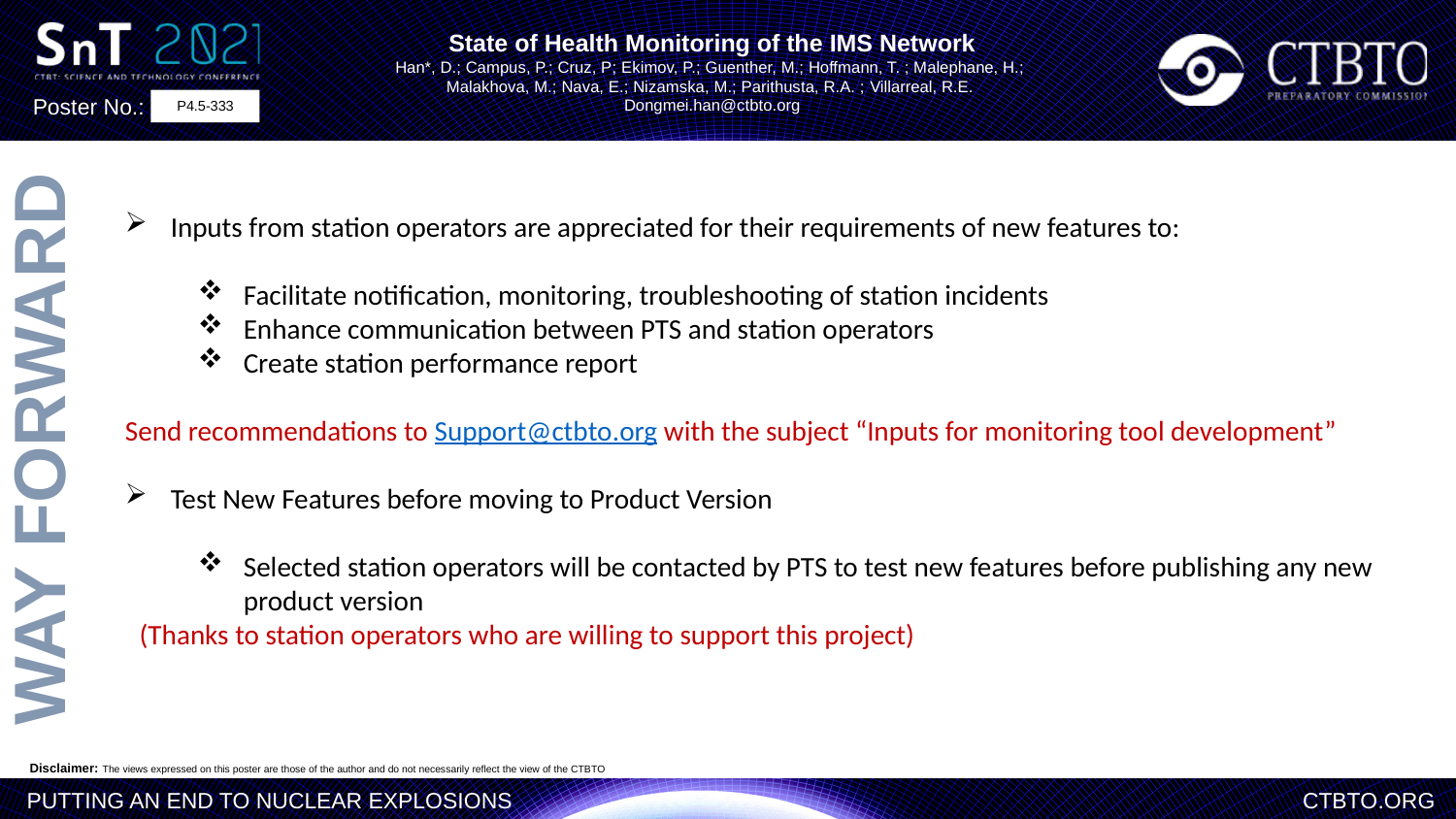

State of Health Monitoring of the IMS Network
Han*, D.; Campus, P.; Cruz, P; Ekimov, P.; Guenther, M.; Hoffmann, T. ; Malephane, H.;
Malakhova, M.; Nava, E.; Nizamska, M.; Parithusta, R.A. ; Villarreal, R.E.
Dongmei.han@ctbto.org
P4.5-333
Inputs from station operators are appreciated for their requirements of new features to:

Facilitate notification, monitoring, troubleshooting of station incidents
Enhance communication between PTS and station operators
Create station performance report

Send recommendations to Support@ctbto.org with the subject “Inputs for monitoring tool development”

Test New Features before moving to Product Version

Selected station operators will be contacted by PTS to test new features before publishing any new product version
(Thanks to station operators who are willing to support this project)

WAY FORWARD